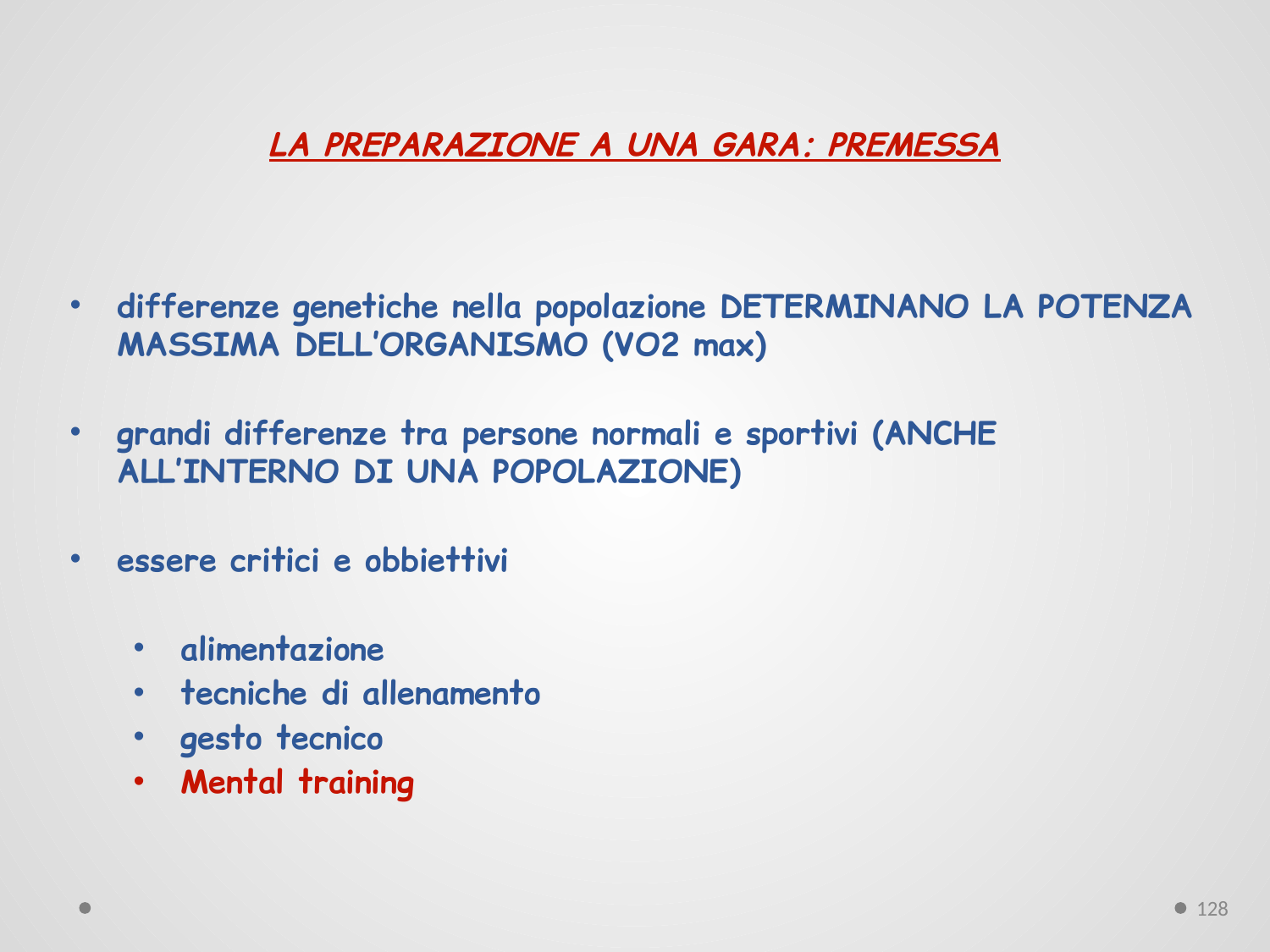

LA PREPARAZIONE A UNA GARA: PREMESSA

differenze genetiche nella popolazione DETERMINANO LA POTENZA MASSIMA DELL’ORGANISMO (VO2 max)

grandi differenze tra persone normali e sportivi (ANCHE ALL’INTERNO DI UNA POPOLAZIONE)

essere critici e obbiettivi

alimentazione
tecniche di allenamento
gesto tecnico
Mental training
128